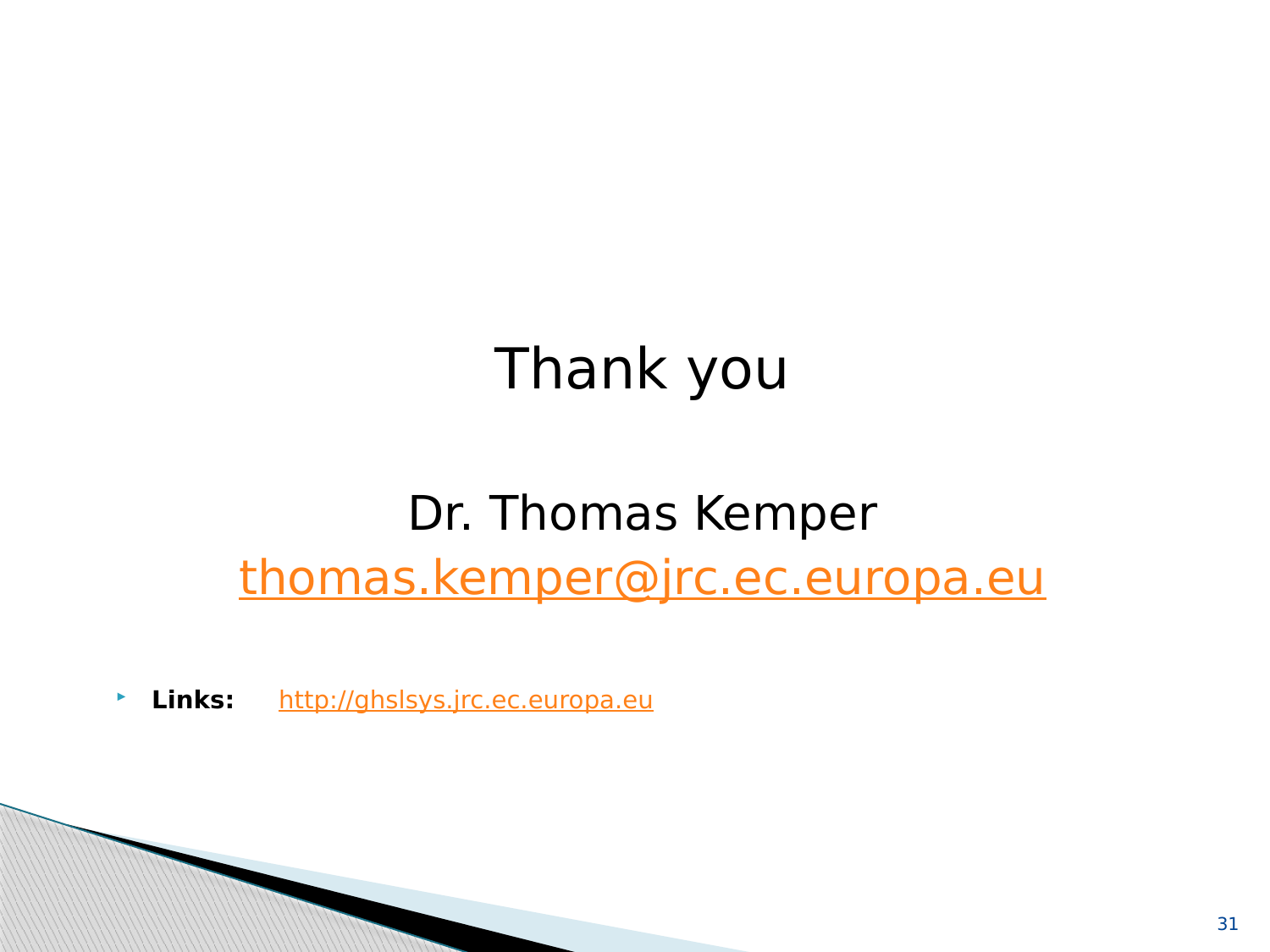

#

Thank you

Dr. Thomas Kemper
thomas.kemper@jrc.ec.europa.eu

Links: 	http://ghslsys.jrc.ec.europa.eu
31